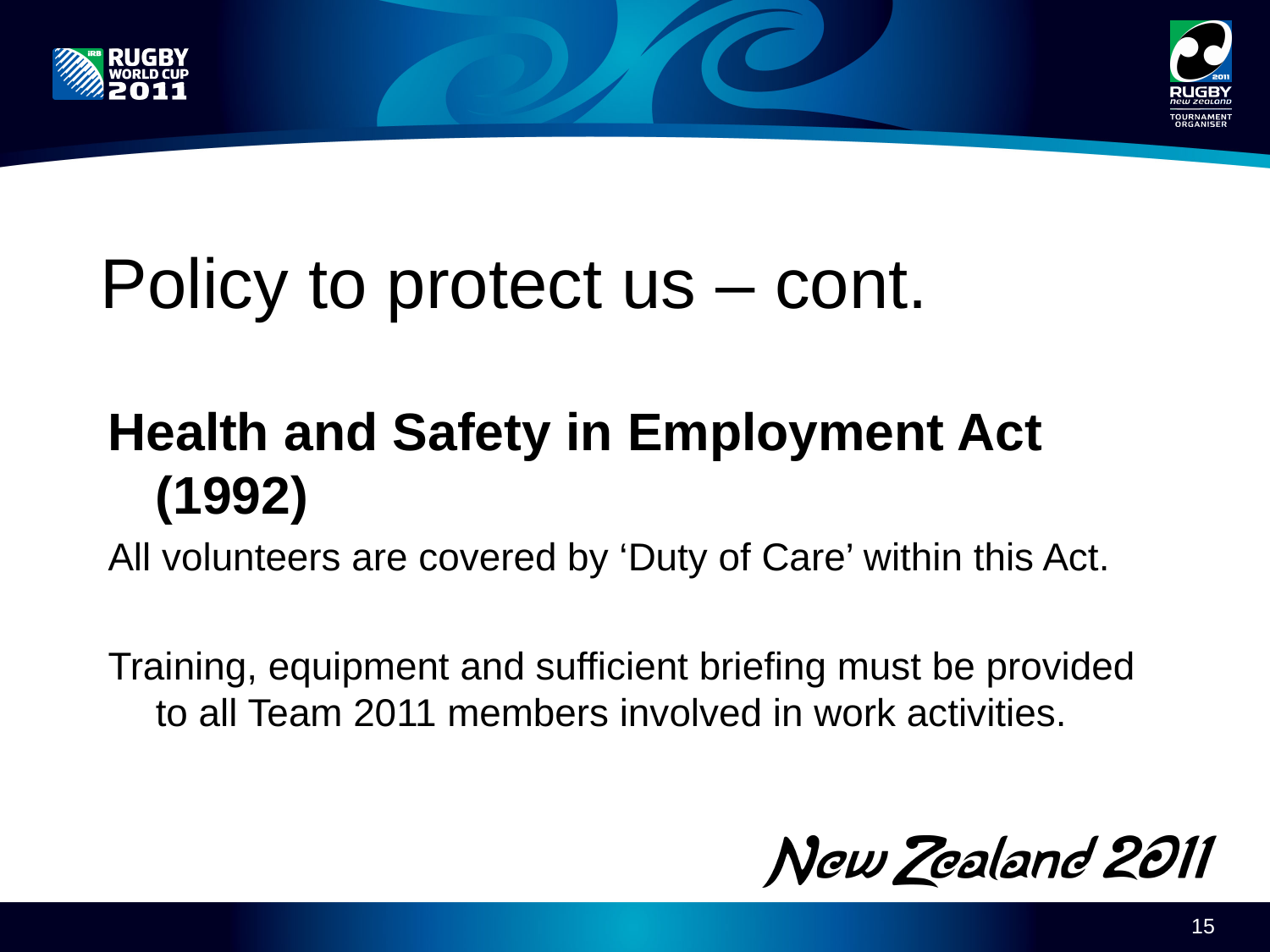

# Policy to protect us – cont.
Health and Safety in Employment Act (1992)
All volunteers are covered by ‘Duty of Care’ within this Act.

Training, equipment and sufficient briefing must be provided to all Team 2011 members involved in work activities.

15